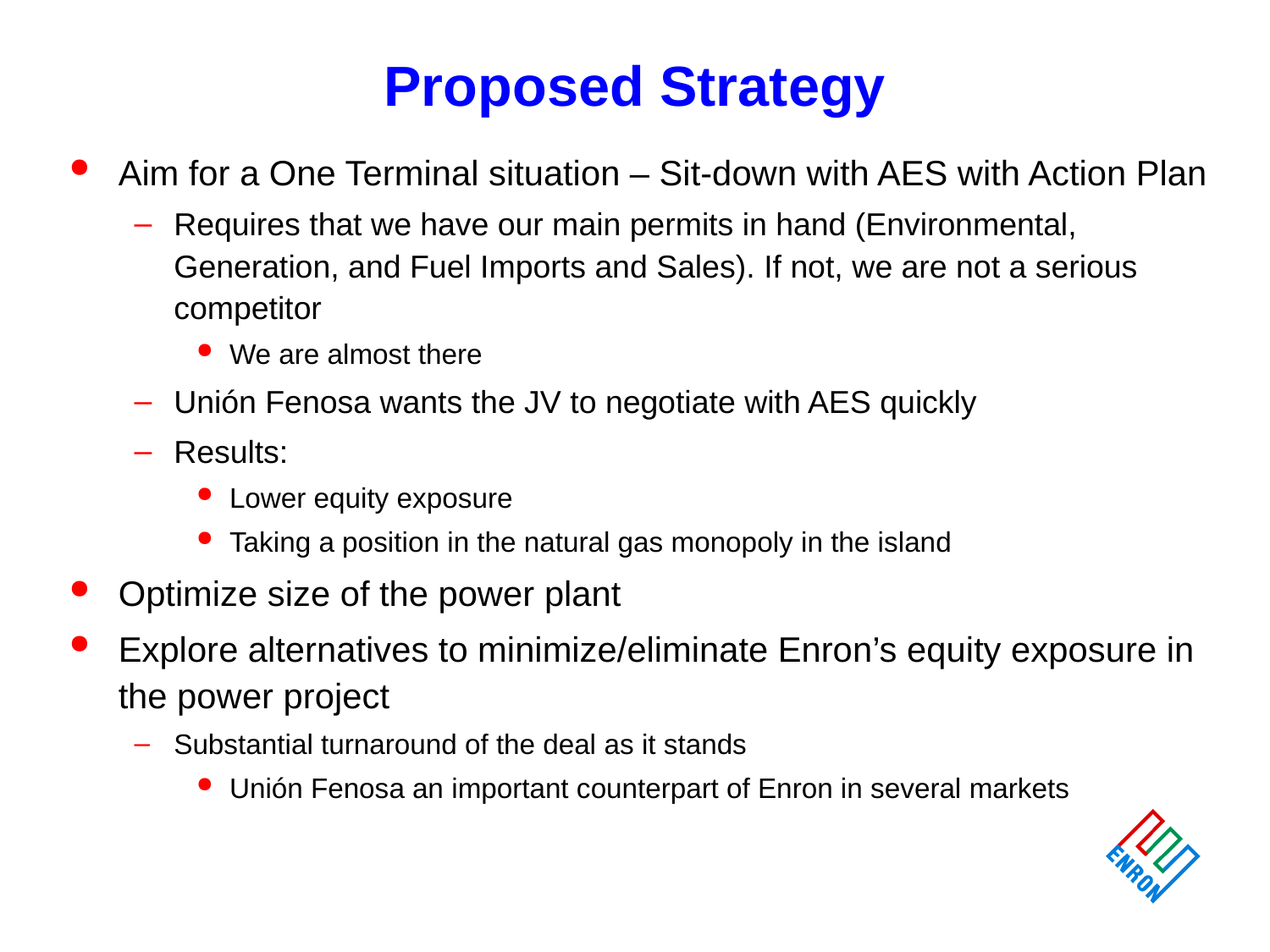

# Proposed Strategy
Aim for a One Terminal situation – Sit-down with AES with Action Plan
Requires that we have our main permits in hand (Environmental, Generation, and Fuel Imports and Sales). If not, we are not a serious competitor
We are almost there
Unión Fenosa wants the JV to negotiate with AES quickly
Results:
Lower equity exposure
Taking a position in the natural gas monopoly in the island
Optimize size of the power plant
Explore alternatives to minimize/eliminate Enron’s equity exposure in the power project
Substantial turnaround of the deal as it stands
Unión Fenosa an important counterpart of Enron in several markets